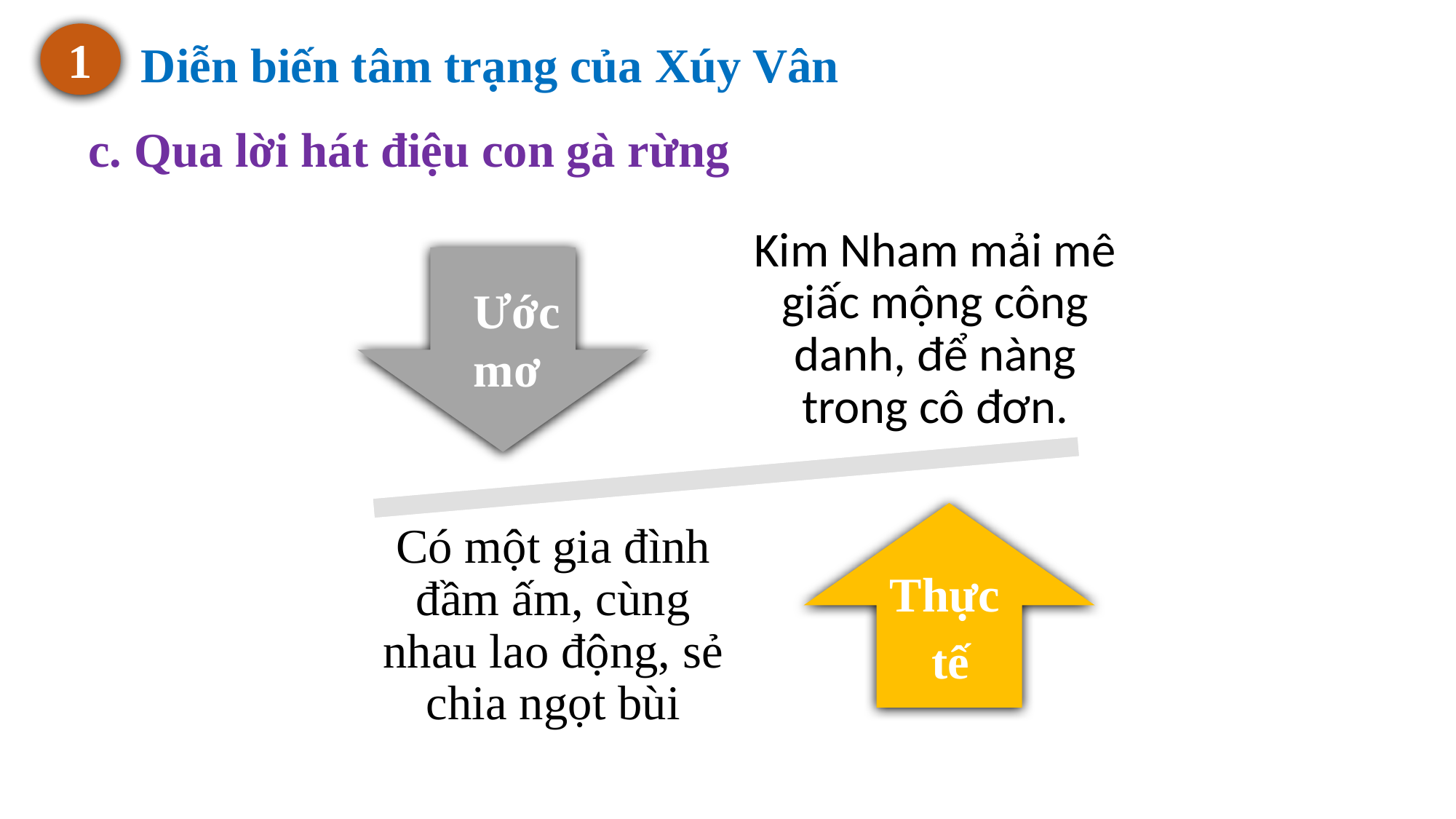

Diễn biến tâm trạng của Xúy Vân
1
c. Qua lời hát điệu con gà rừng
Kim Nham mải mê giấc mộng công danh, để nàng trong cô đơn.

Có một gia đình đầm ấm, cùng nhau lao động, sẻ chia ngọt bùi
Ước
mơ
Thực
tế